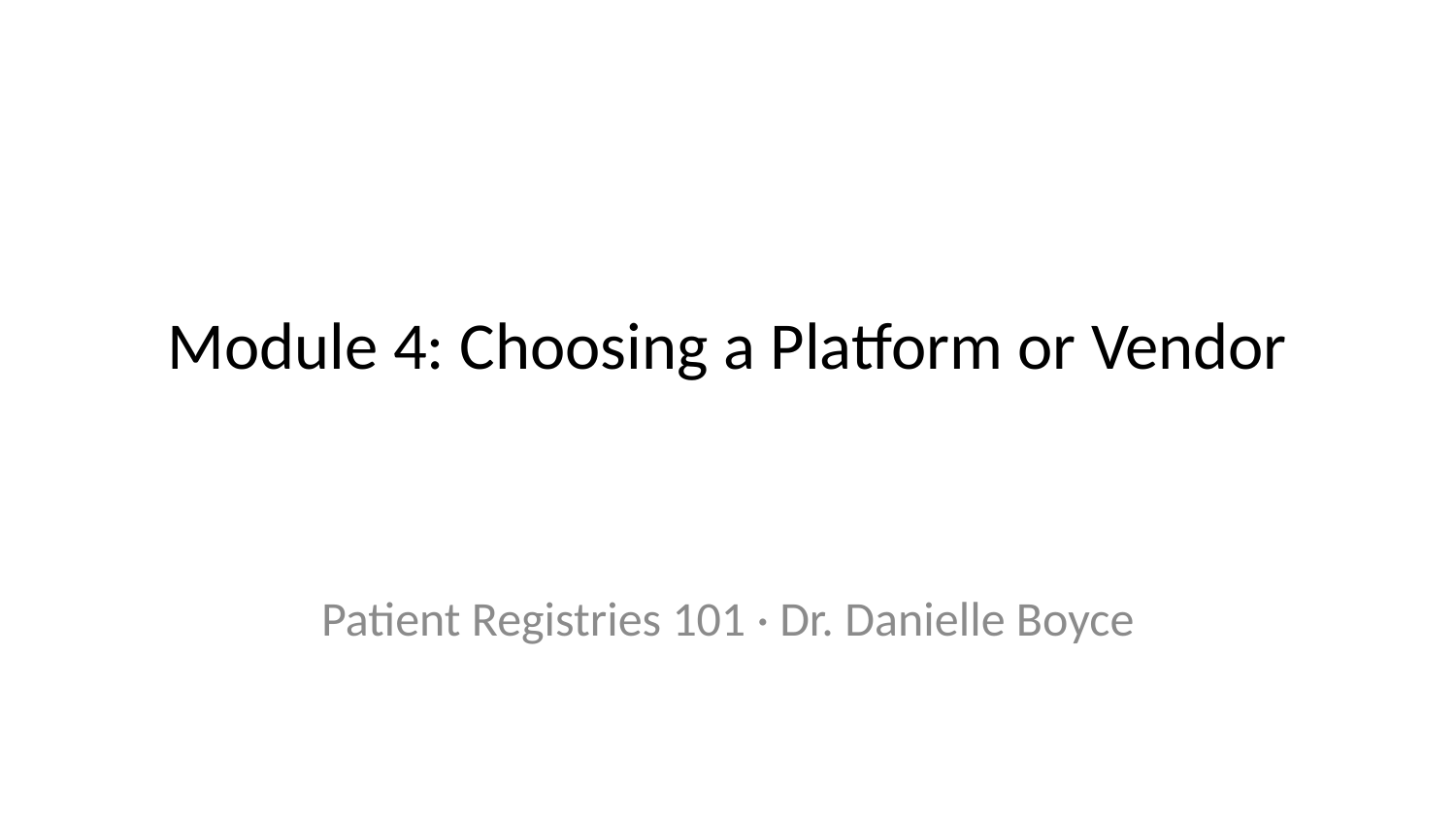

# Module 4: Choosing a Platform or Vendor
Patient Registries 101 · Dr. Danielle Boyce